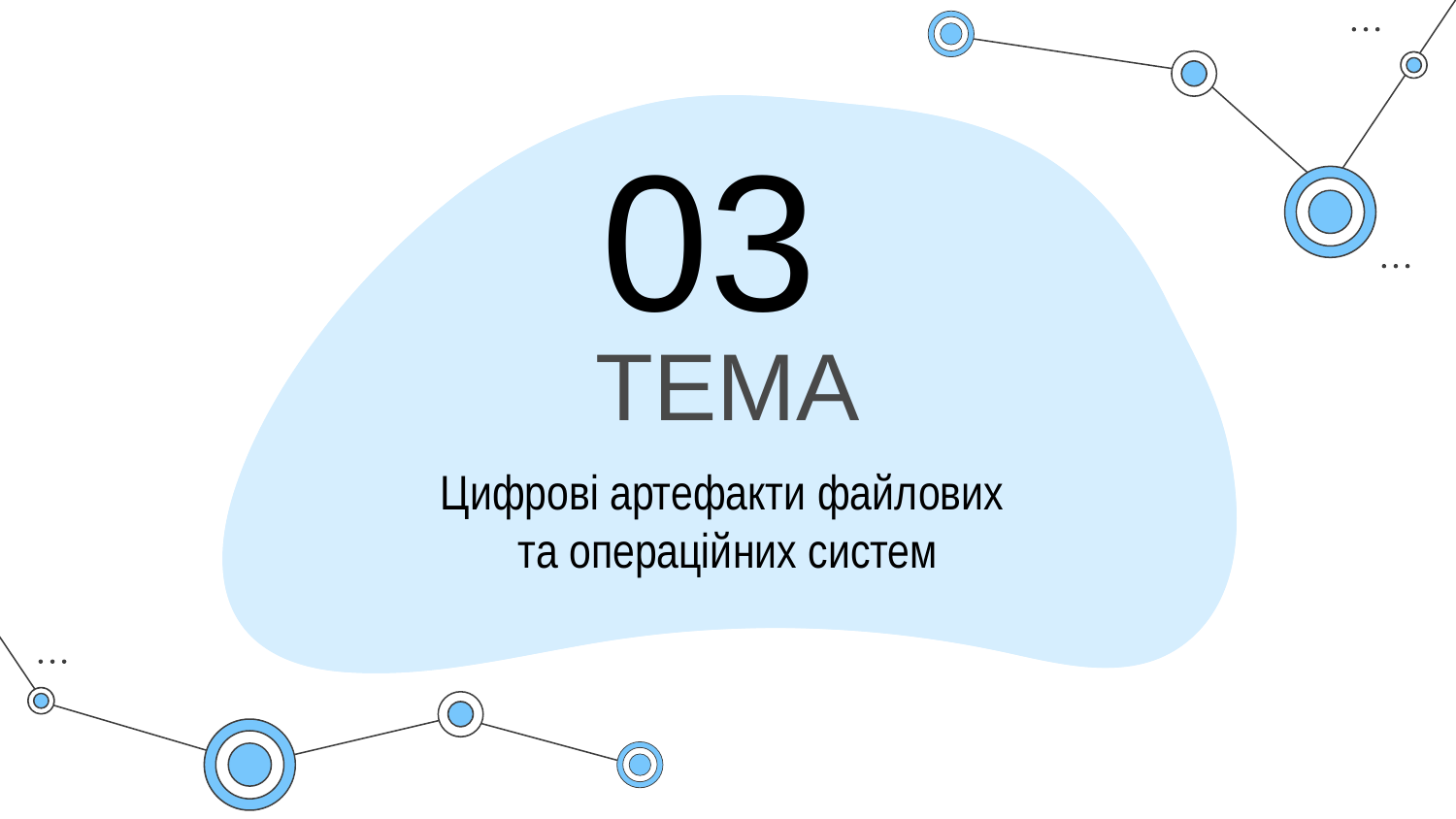

03
# ТЕМА
Цифрові артефакти файлових
та операційних систем